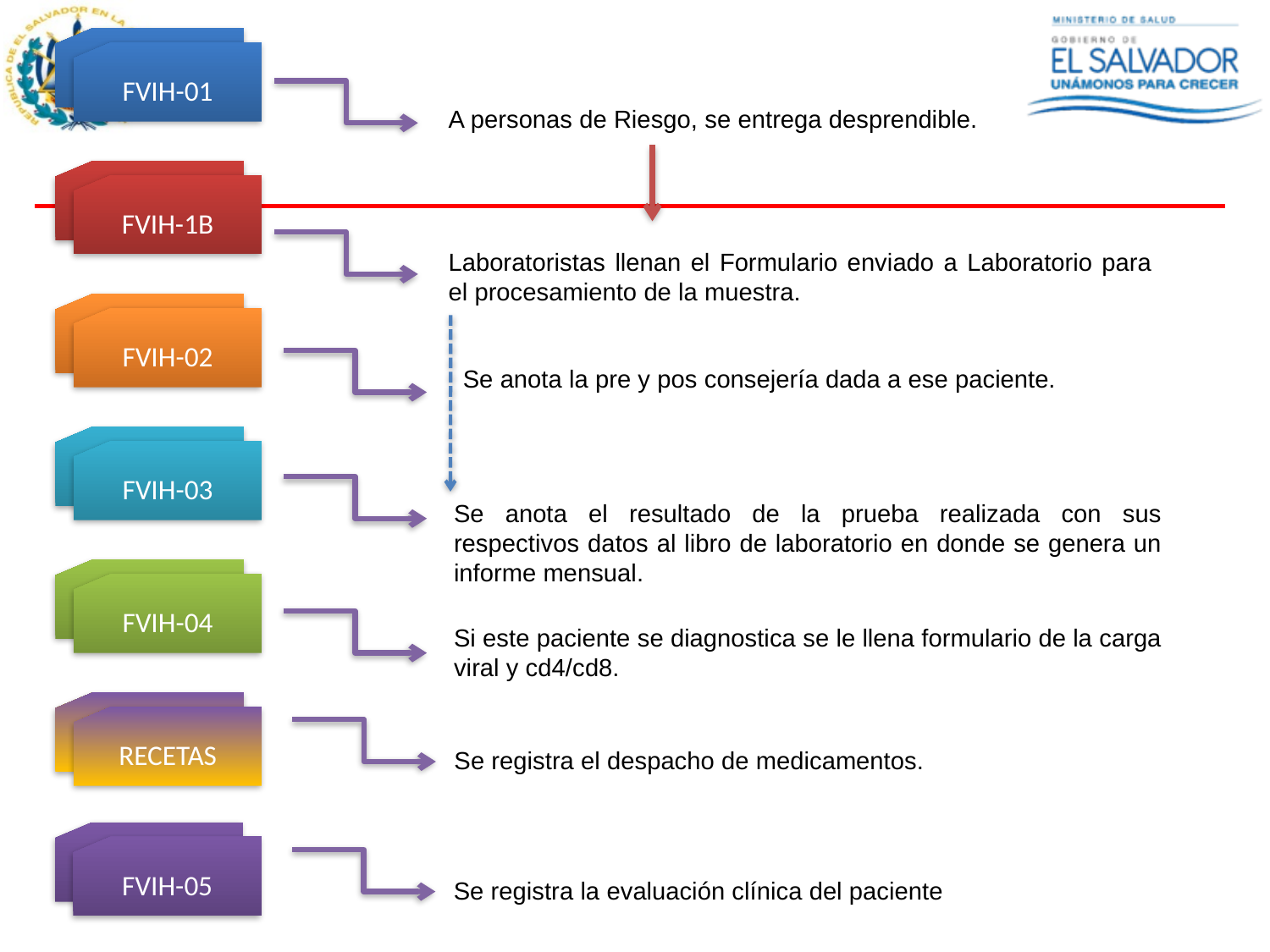

FVIH-01
FVIH-01
A personas de Riesgo, se entrega desprendible.
FVIH-01
FVIH-1B
Laboratoristas llenan el Formulario enviado a Laboratorio para el procesamiento de la muestra.
FVIH-01
FVIH-02
Se anota la pre y pos consejería dada a ese paciente.
FVIH-01
FVIH-03
Se anota el resultado de la prueba realizada con sus respectivos datos al libro de laboratorio en donde se genera un informe mensual.
FVIH-01
FVIH-04
Si este paciente se diagnostica se le llena formulario de la carga viral y cd4/cd8.
FVIH-01
RECETAS
Se registra el despacho de medicamentos.
FVIH-01
FVIH-05
Se registra la evaluación clínica del paciente